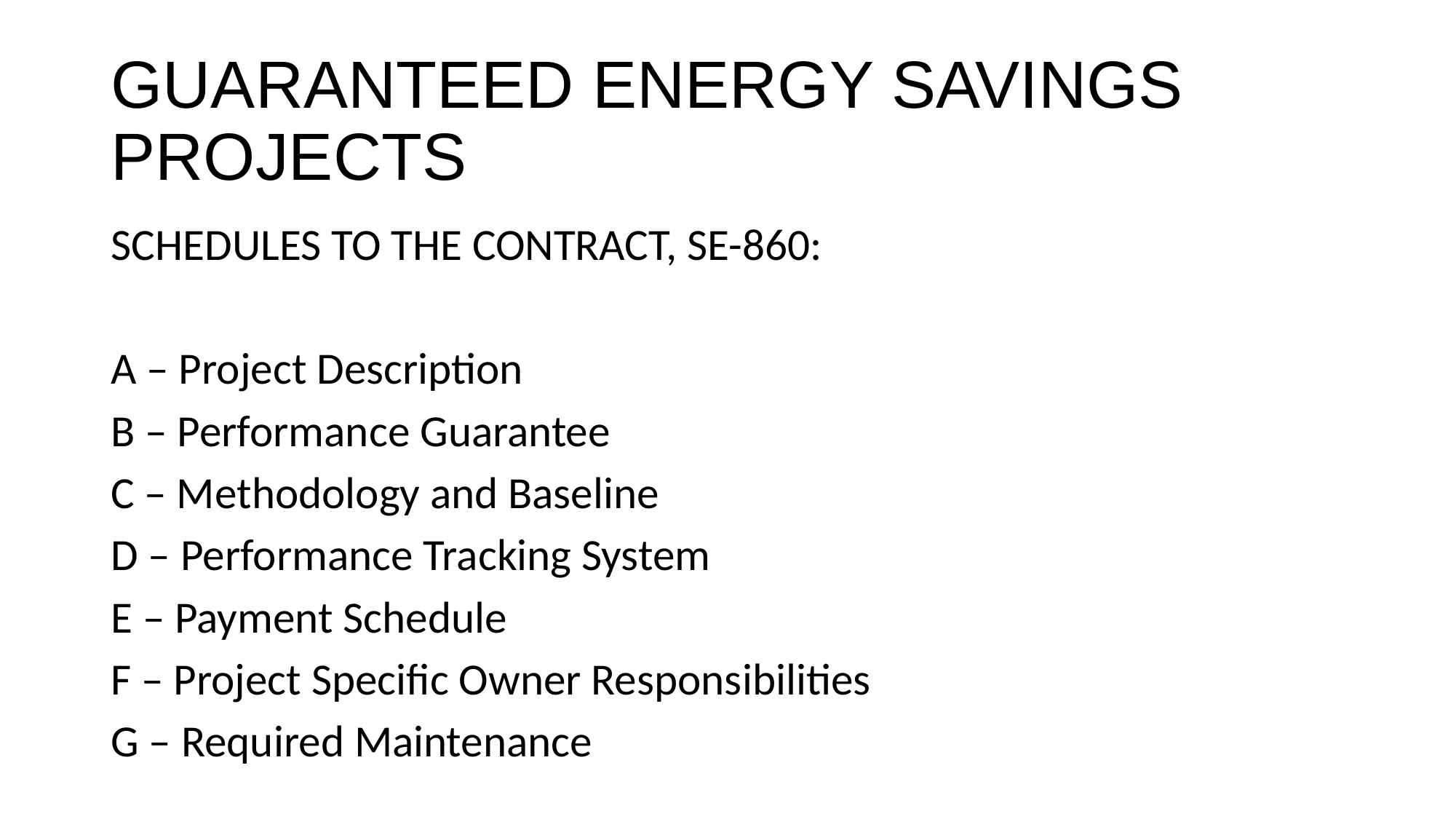

# GUARANTEED ENERGY SAVINGS PROJECTS
SCHEDULES TO THE CONTRACT, SE-860:

A – Project Description
B – Performance Guarantee
C – Methodology and Baseline
D – Performance Tracking System
E – Payment Schedule
F – Project Specific Owner Responsibilities
G – Required Maintenance